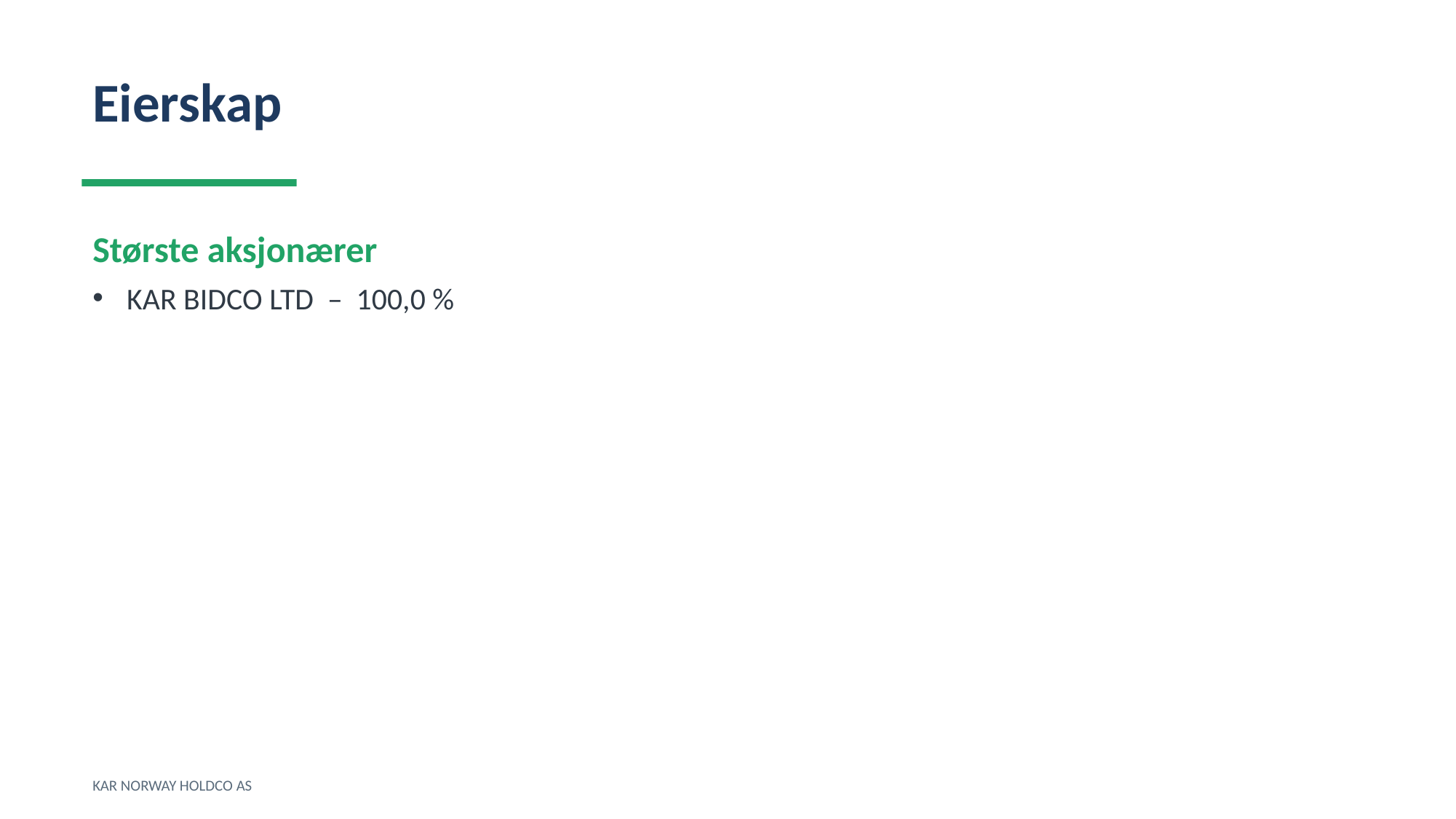

Eierskap

Største aksjonærer
KAR BIDCO LTD  –  100,0 %
KAR NORWAY HOLDCO AS